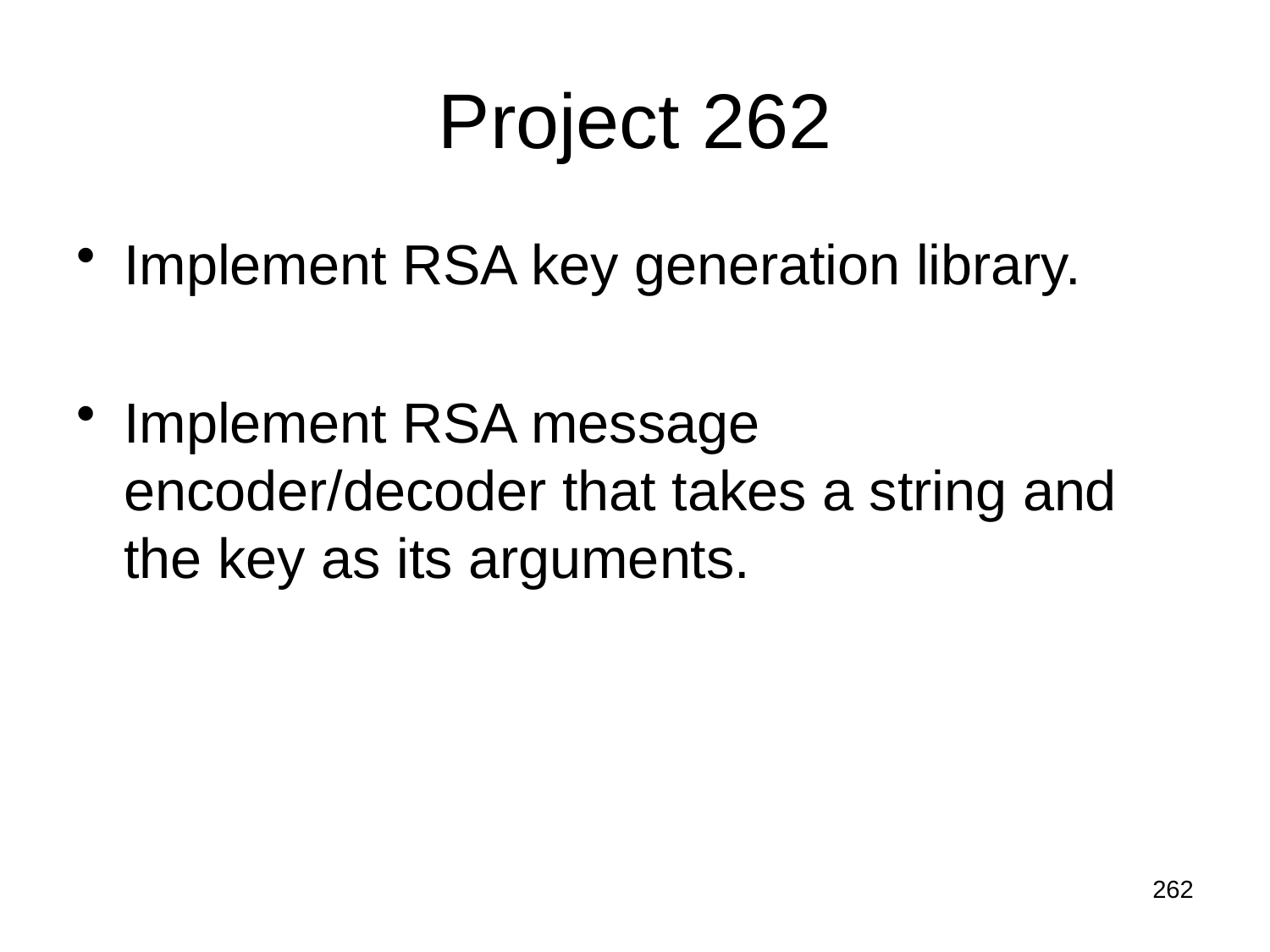

# Project 262
Implement RSA key generation library.

Implement RSA message encoder/decoder that takes a string and the key as its arguments.
262